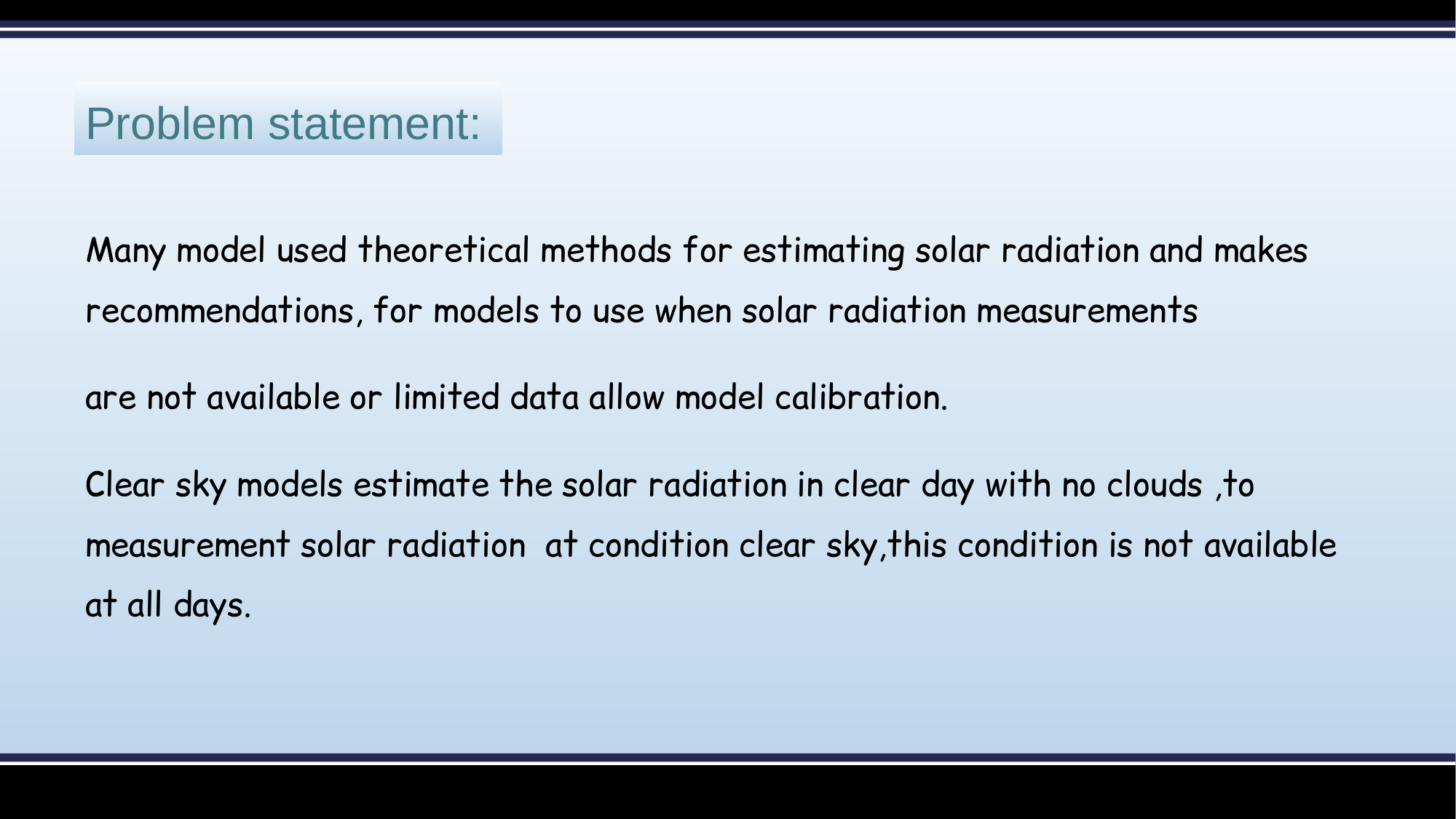

# Problem statement:
Many model used theoretical methods for estimating solar radiation and makes recommendations, for models to use when solar radiation measurements
are not available or limited data allow model calibration.
Clear sky models estimate the solar radiation in clear day with no clouds ,to measurement solar radiation  at condition clear sky,this condition is not available at all days.